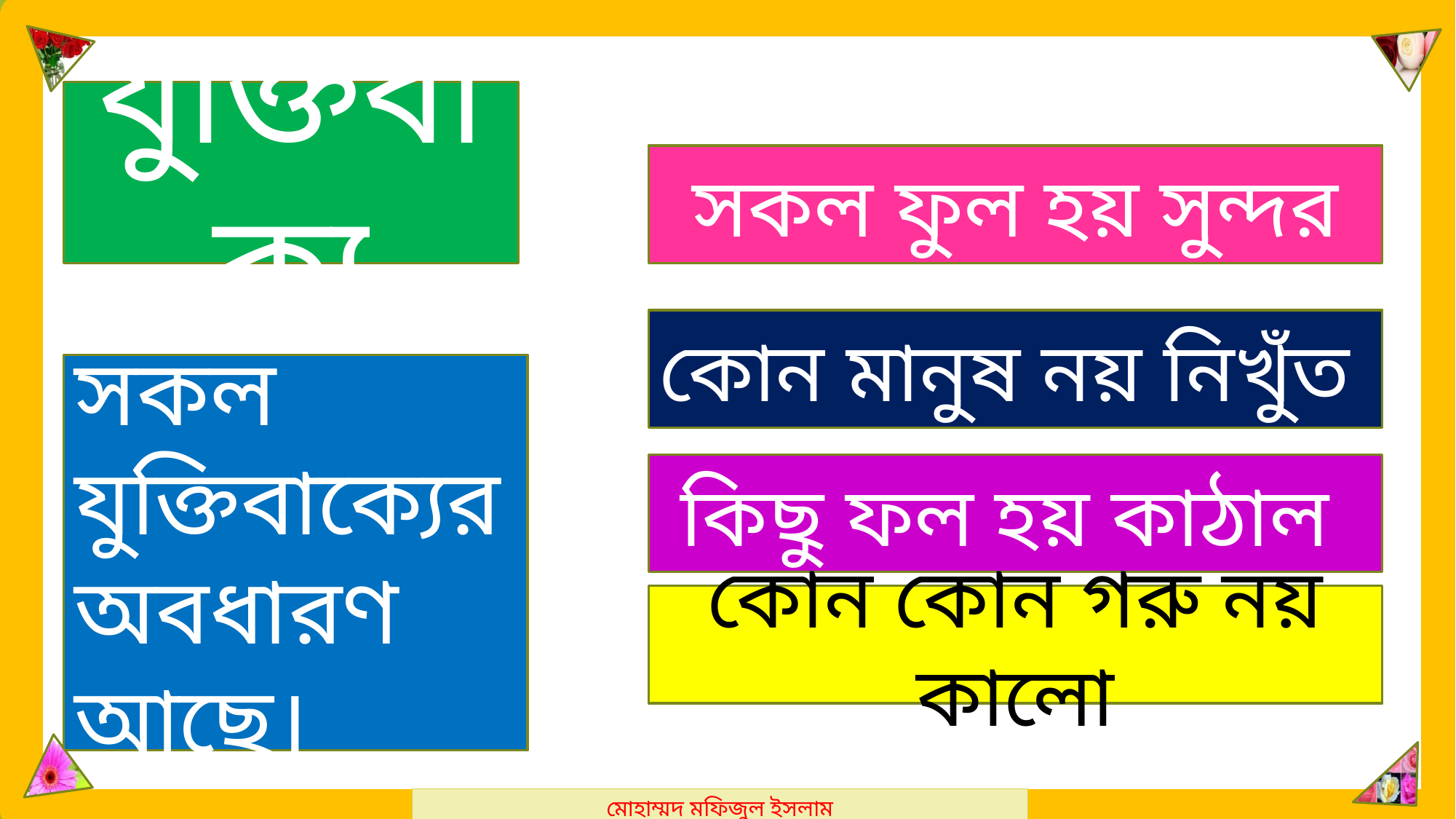

মোহাম্মদ মফিজুল ইসলাম

যুক্তিবাক্য
সকল ফুল হয় সুন্দর
কোন মানুষ নয় নিখুঁত
সকল যুক্তিবাক্যের অবধারণ আছে।
কিছু ফল হয় কাঠাল
কোন কোন গরু নয় কালো